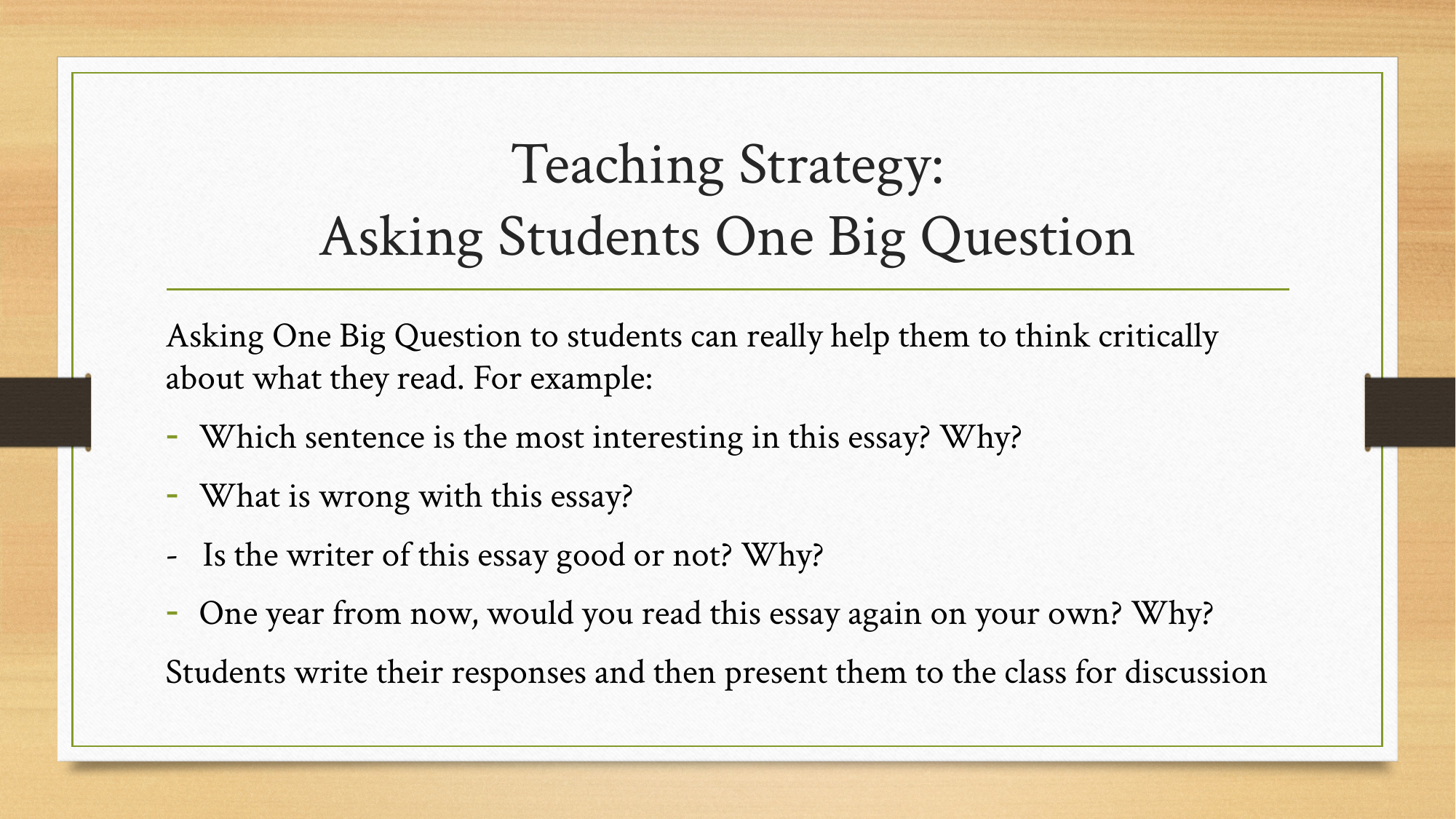

# Teaching Strategy: Asking Students One Big Question
Asking One Big Question to students can really help them to think critically about what they read. For example:
Which sentence is the most interesting in this essay? Why?
What is wrong with this essay?
-   Is the writer of this essay good or not? Why?
One year from now, would you read this essay again on your own? Why?
Students write their responses and then present them to the class for discussion